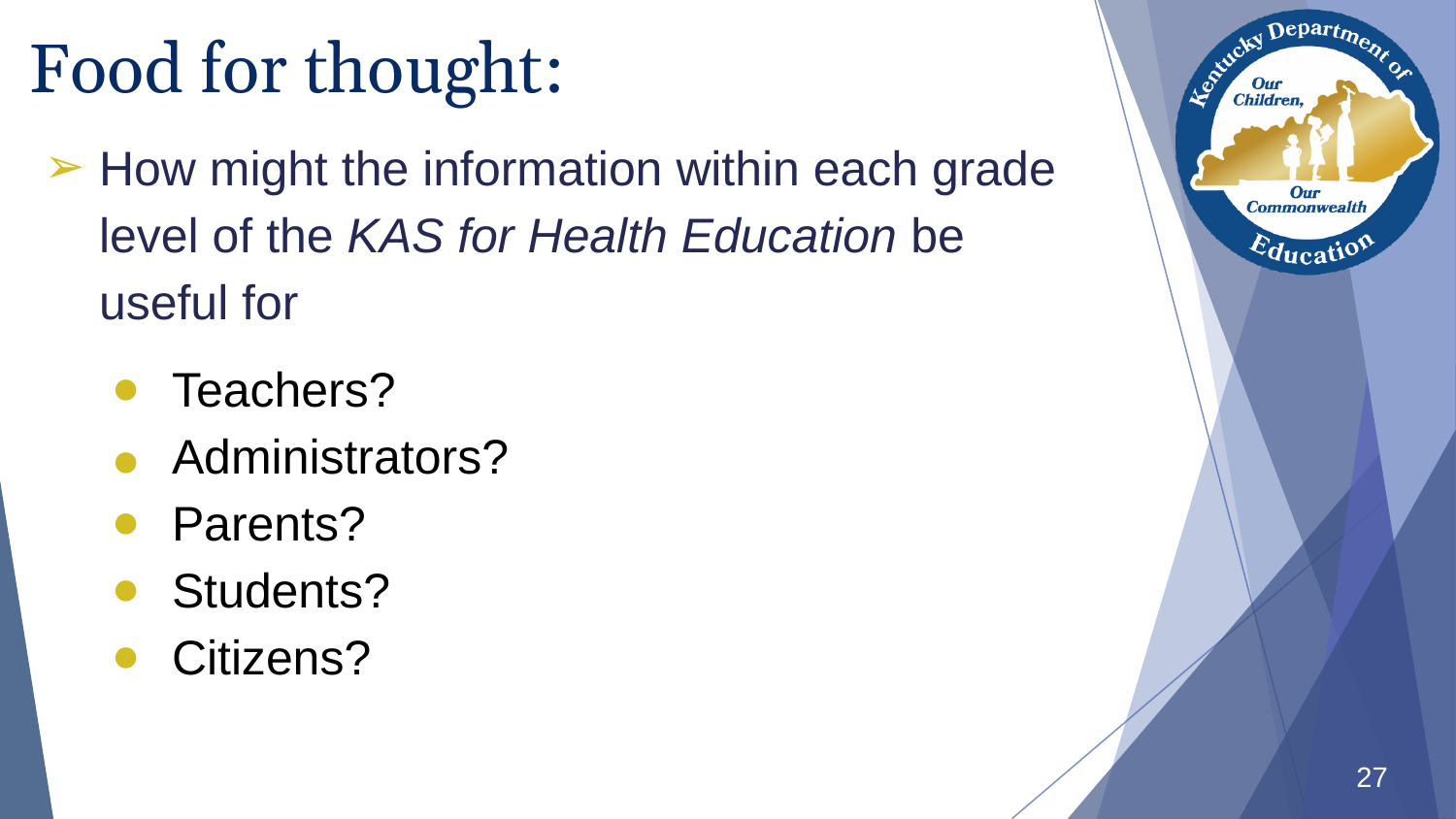

# Food for thought:
How might the information within each grade level of the KAS for Health Education be useful for
Teachers?
Administrators?
Parents?
Students?
Citizens?

27